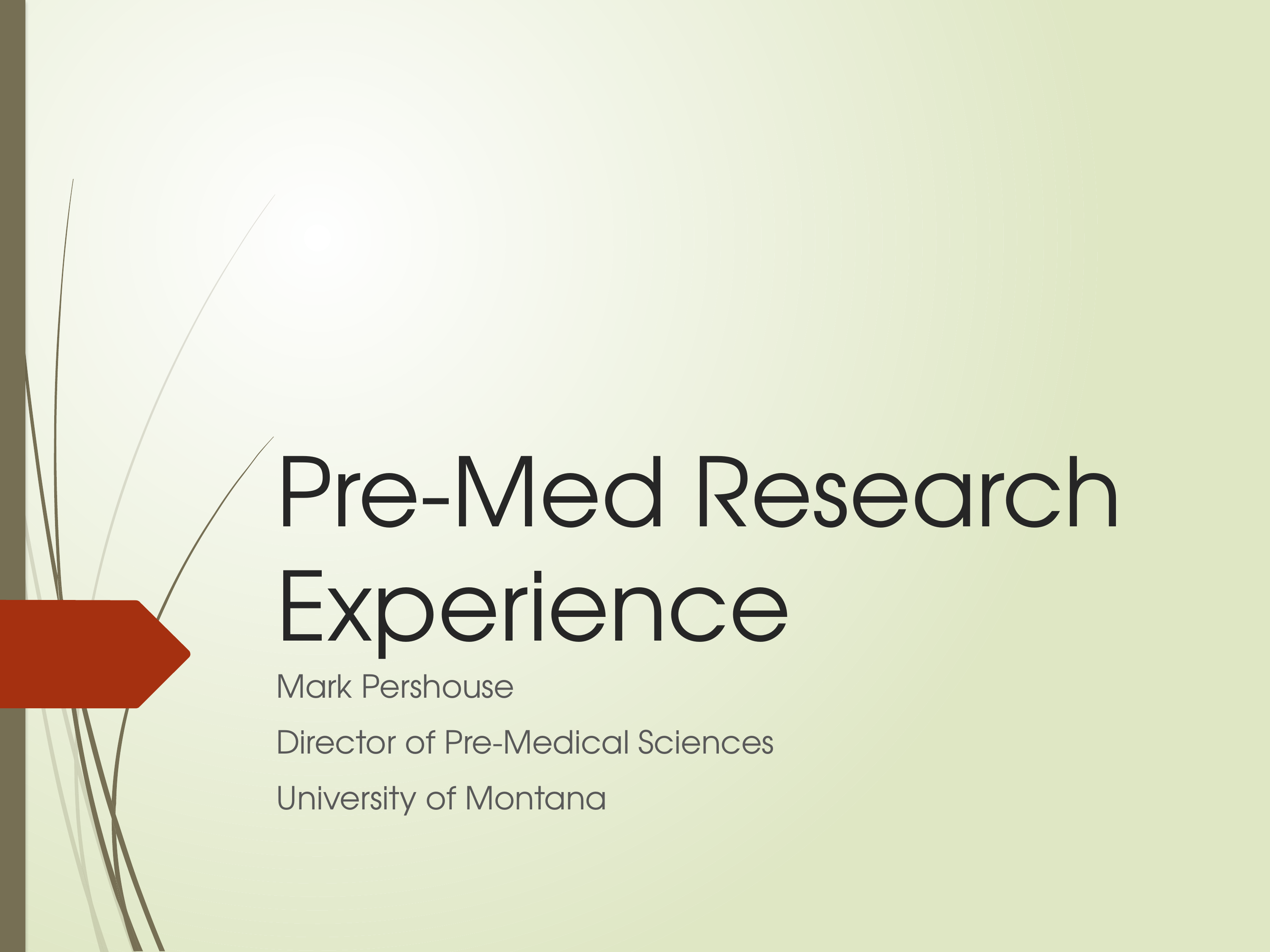

# Pre-Med Research Experience
Mark Pershouse
Director of Pre-Medical Sciences
University of Montana